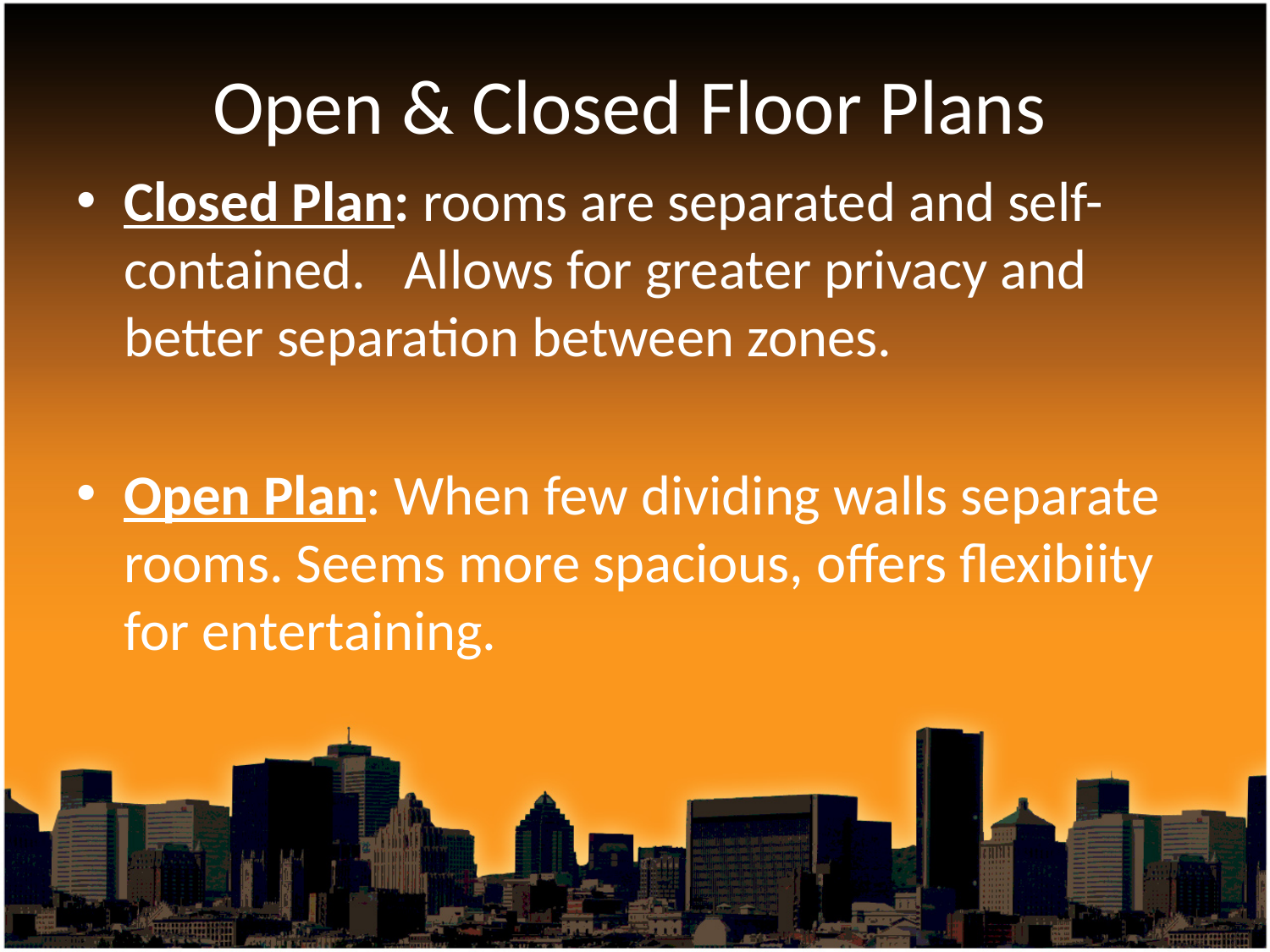

# Open & Closed Floor Plans
Closed Plan: rooms are separated and self-contained.   Allows for greater privacy and better separation between zones.

Open Plan: When few dividing walls separate rooms. Seems more spacious, offers flexibiity for entertaining.